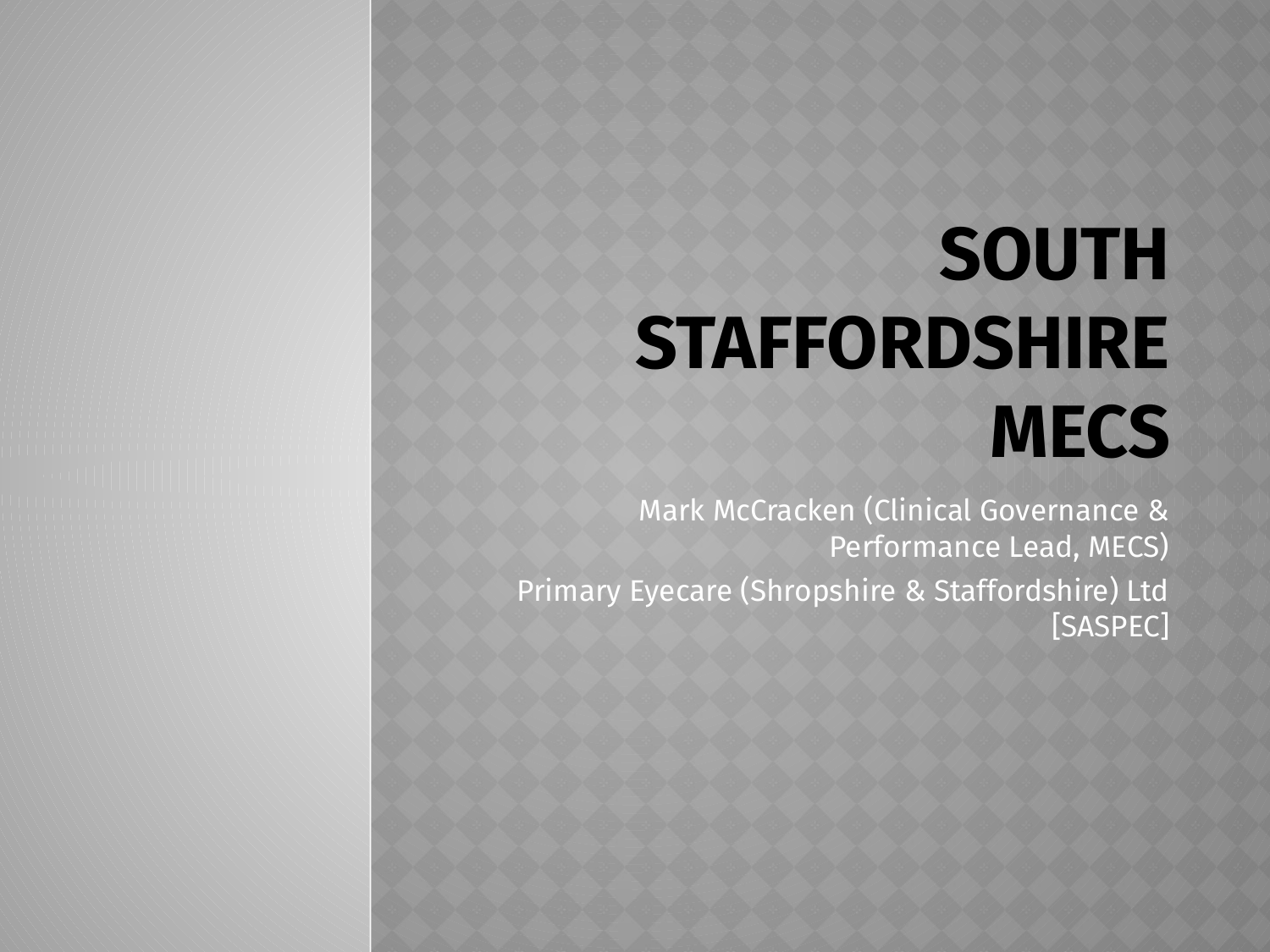

# SOUTH STAFFORDSHIRE MECS
Mark McCracken (Clinical Governance & Performance Lead, MECS)
Primary Eyecare (Shropshire & Staffordshire) Ltd [SASPEC]